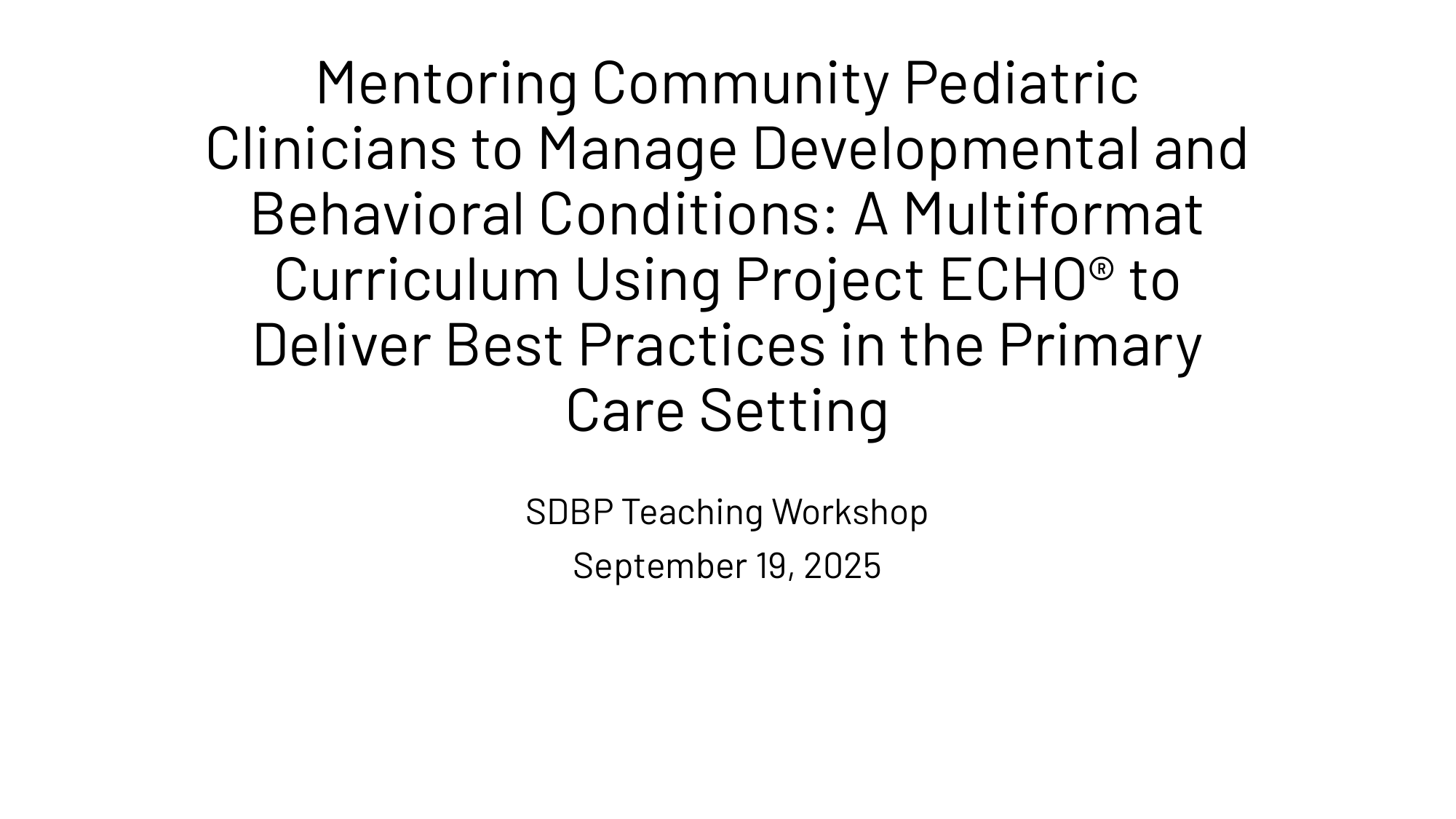

# Mentoring Community Pediatric Clinicians to Manage Developmental and Behavioral Conditions: A Multiformat Curriculum Using Project ECHO® to Deliver Best Practices in the Primary Care Setting
SDBP Teaching Workshop
September 19, 2025